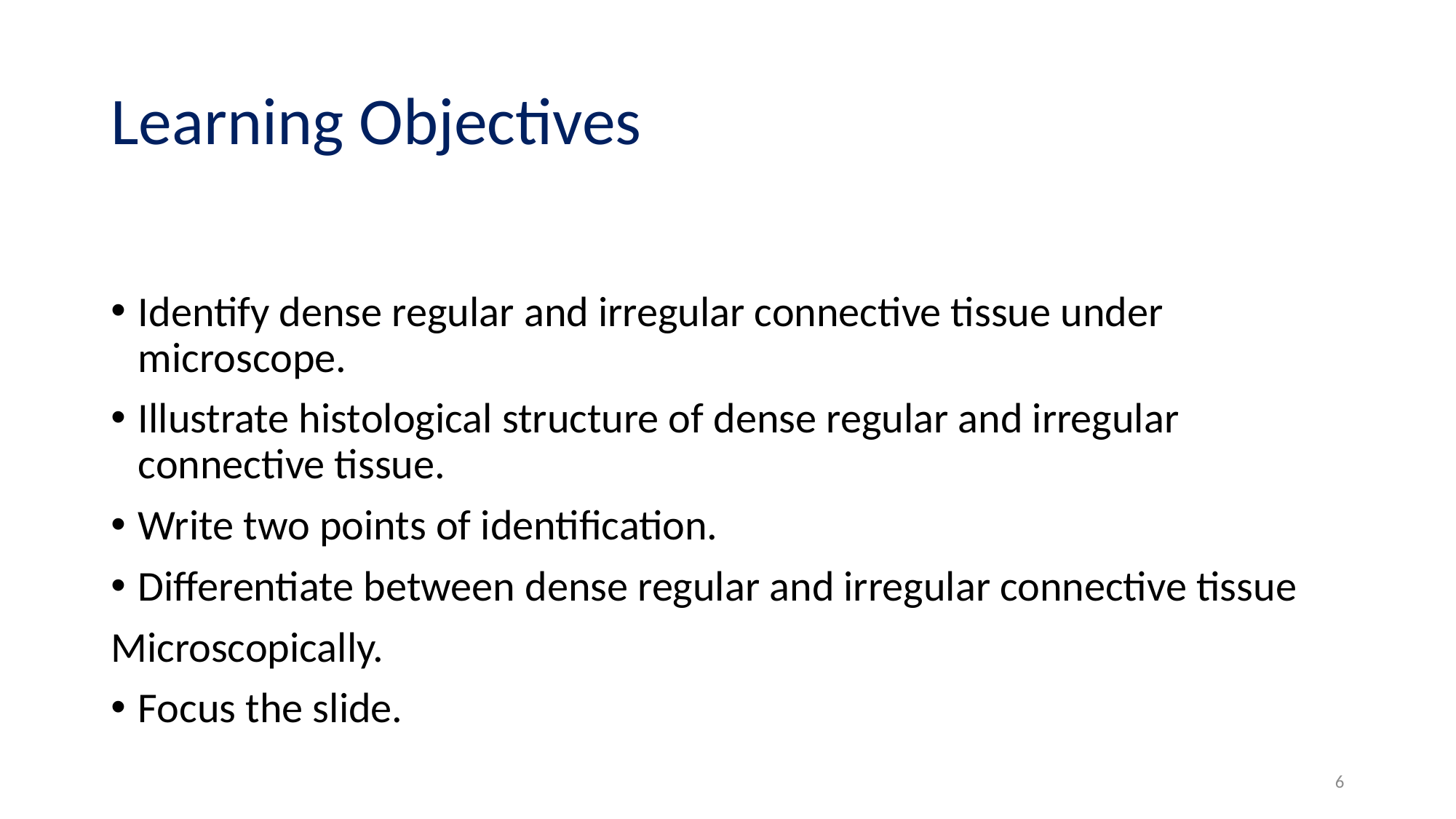

# Learning Objectives

Identify dense regular and irregular connective tissue under microscope.
Illustrate histological structure of dense regular and irregular connective tissue.
Write two points of identification.
Differentiate between dense regular and irregular connective tissue
Microscopically.
Focus the slide.

6